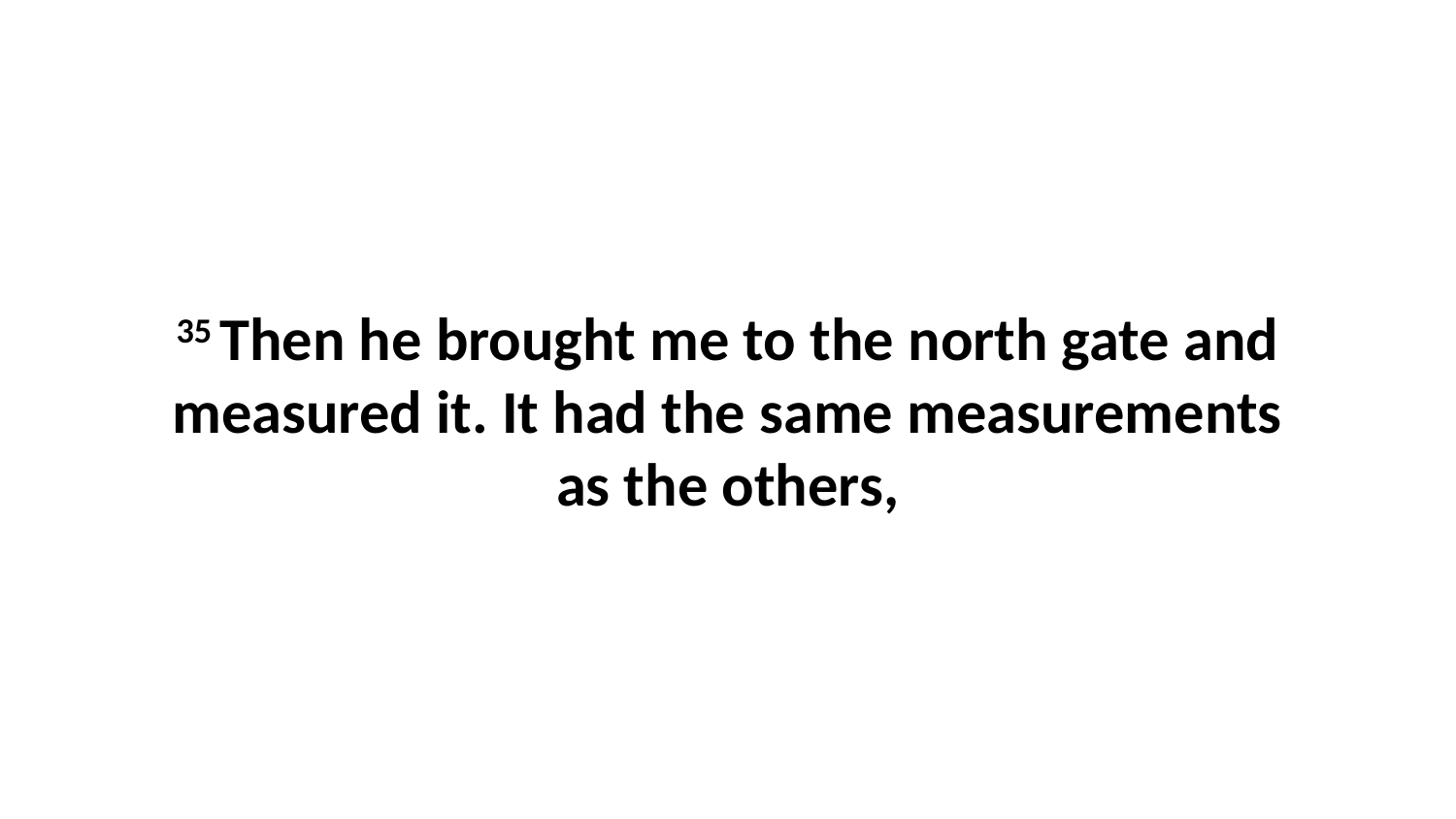

35 Then he brought me to the north gate and measured it. It had the same measurements as the others,